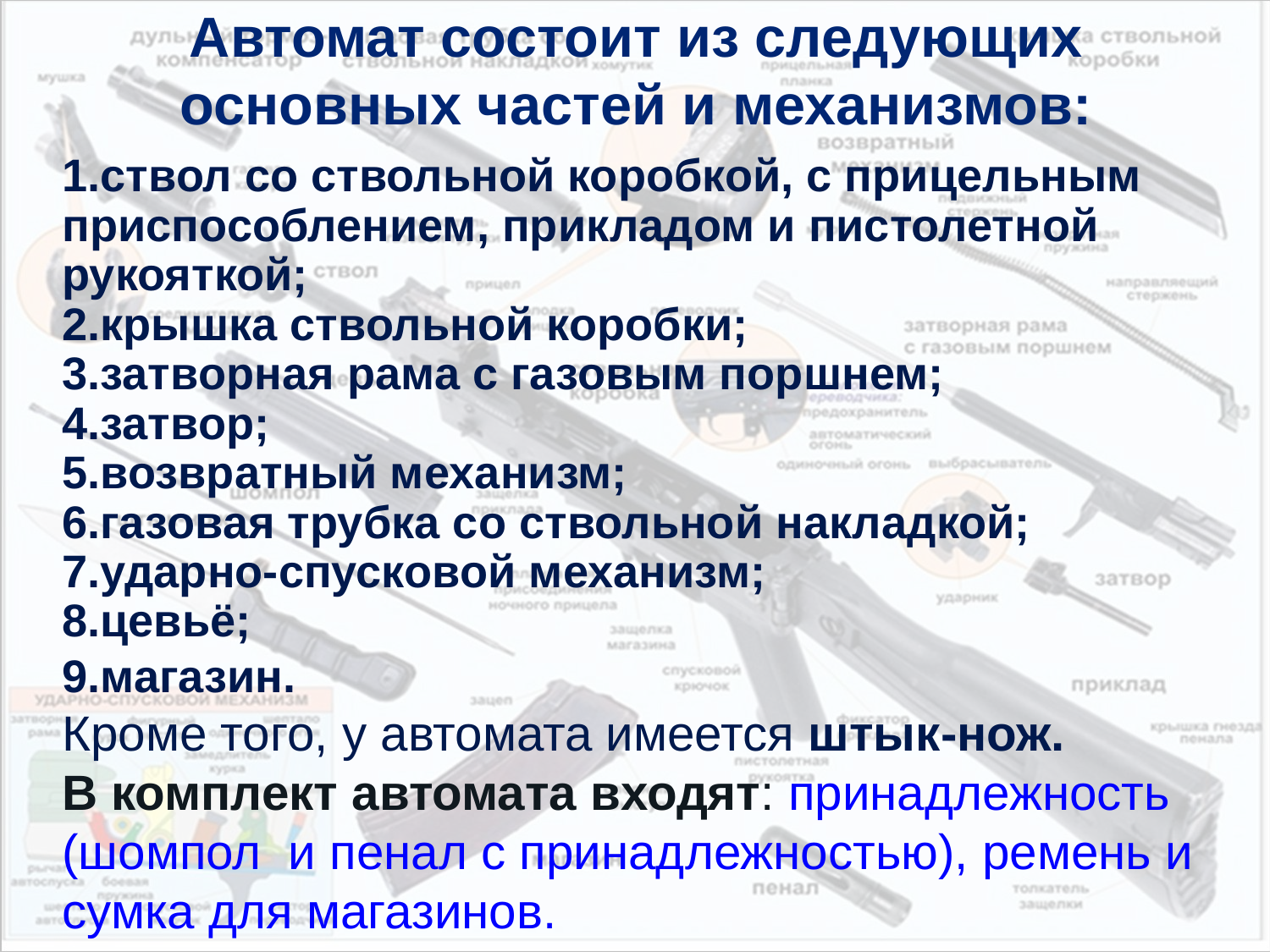

# Автомат состоит из следующих основных частей и механизмов:
1.ствол со ствольной коробкой, с прицельным приспособлением, прикладом и пистолетной рукояткой;
2.крышка ствольной коробки;
3.затворная рама с газовым поршнем;
4.затвор;
5.возвратный механизм;
6.газовая трубка со ствольной накладкой;
7.ударно-спусковой механизм;
8.цевьё;
9.магазин.
Кроме того, у автомата имеется штык-нож.
В комплект автомата входят: принадлежность (шомпол  и пенал с принадлежностью), ремень и сумка для магазинов.